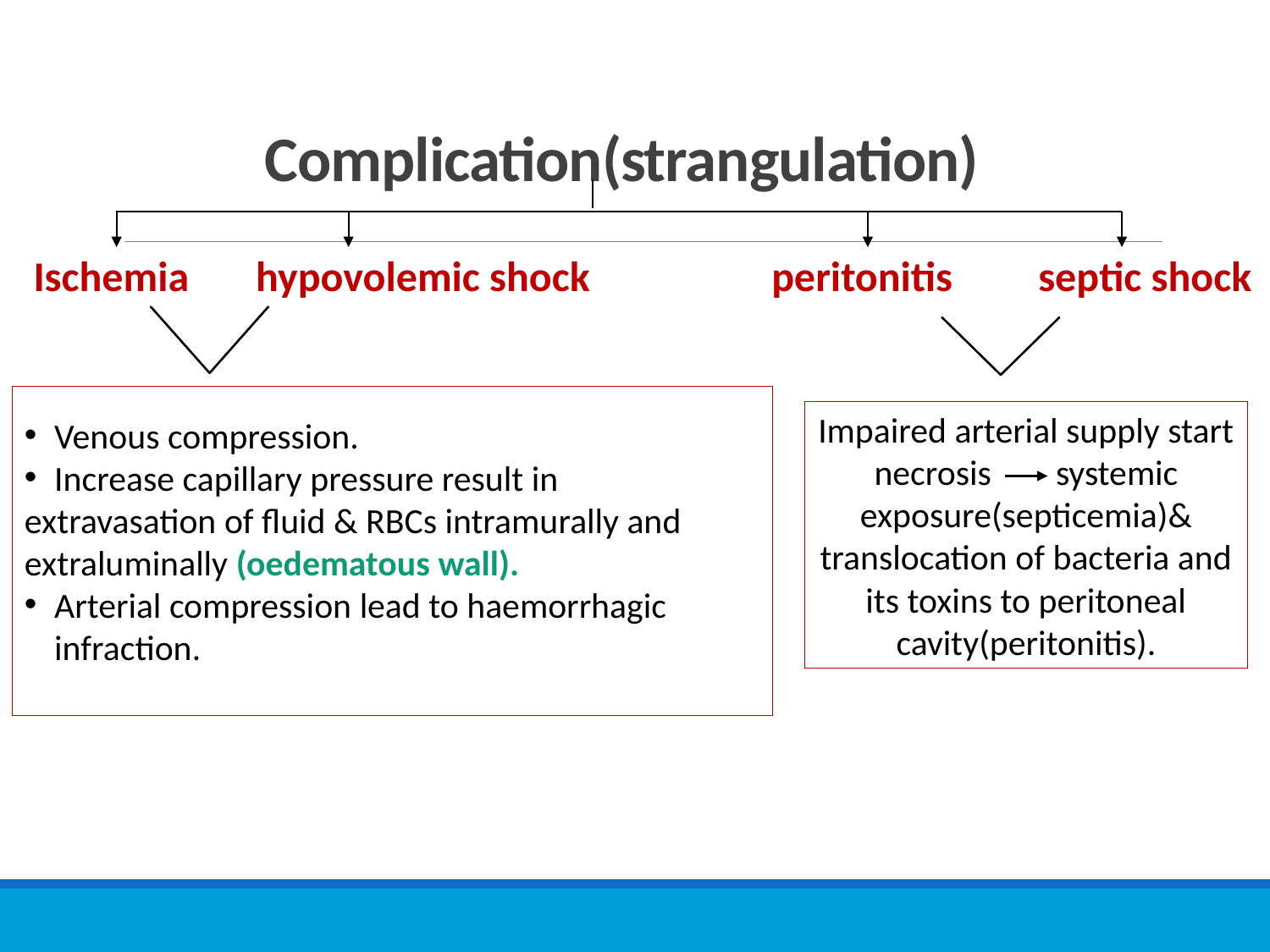

# Complication(strangulation)
Ischemia       hypovolemic shock                   peritonitis         septic shock

Venous compression.
Increase capillary pressure result in
extravasation of fluid & RBCs intramurally and       extraluminally (oedematous wall).
Arterial compression lead to haemorrhagic infraction.

Impaired arterial supply start necrosis        systemic exposure(septicemia)& translocation of bacteria and its toxins to peritoneal cavity(peritonitis).